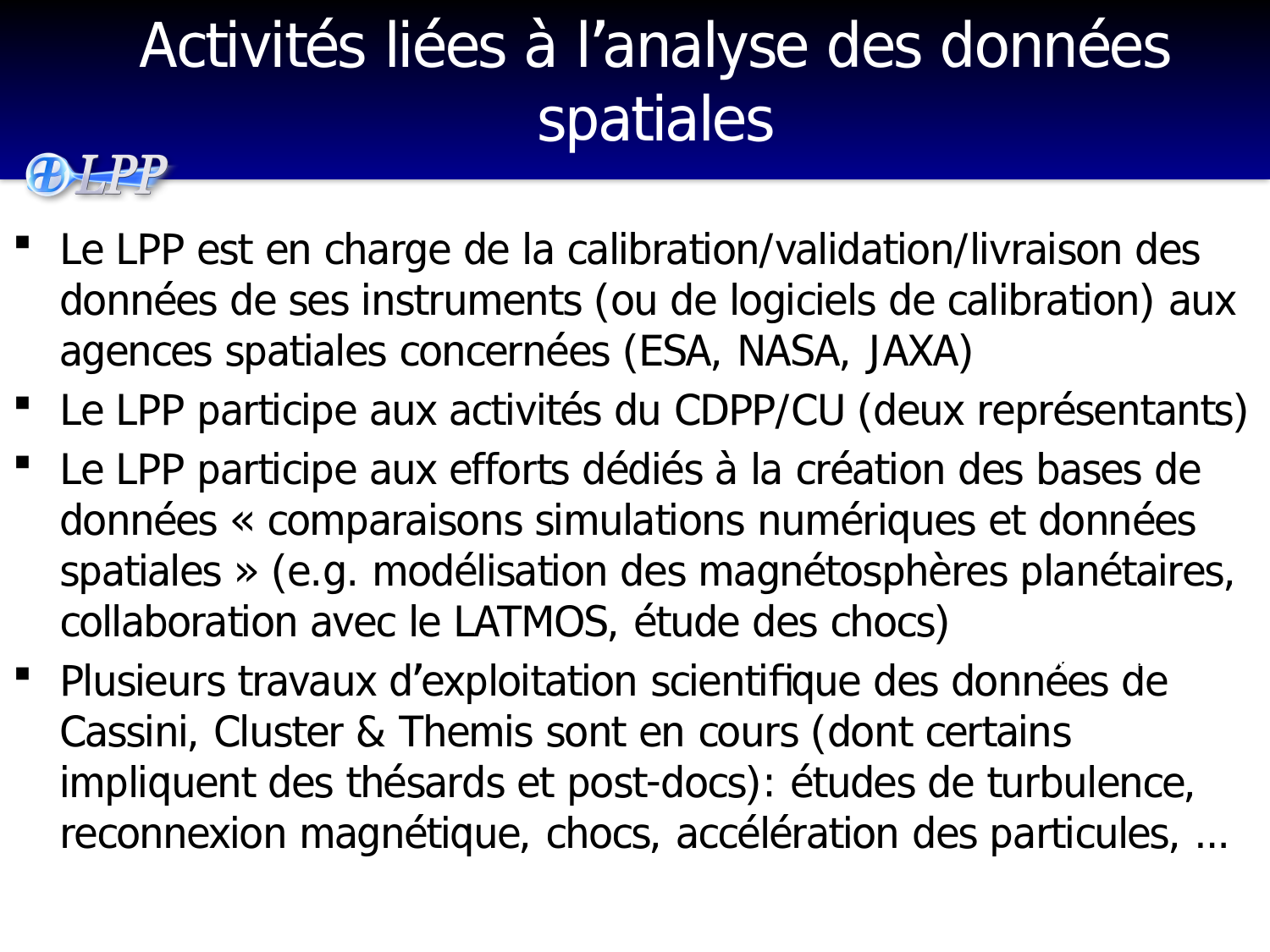

Activités liées à l’analyse des données spatiales
Le LPP est en charge de la calibration/validation/livraison des données de ses instruments (ou de logiciels de calibration) aux agences spatiales concernées (ESA, NASA, JAXA)
Le LPP participe aux activités du CDPP/CU (deux représentants)
Le LPP participe aux efforts dédiés à la création des bases de données « comparaisons simulations numériques et données spatiales » (e.g. modélisation des magnétosphères planétaires, collaboration avec le LATMOS, étude des chocs)
Plusieurs travaux d’exploitation scientifique des données de Cassini, Cluster & Themis sont en cours (dont certains impliquent des thésards et post-docs): études de turbulence, reconnexion magnétique, chocs, accélération des particules, …
DétecteurPICAM